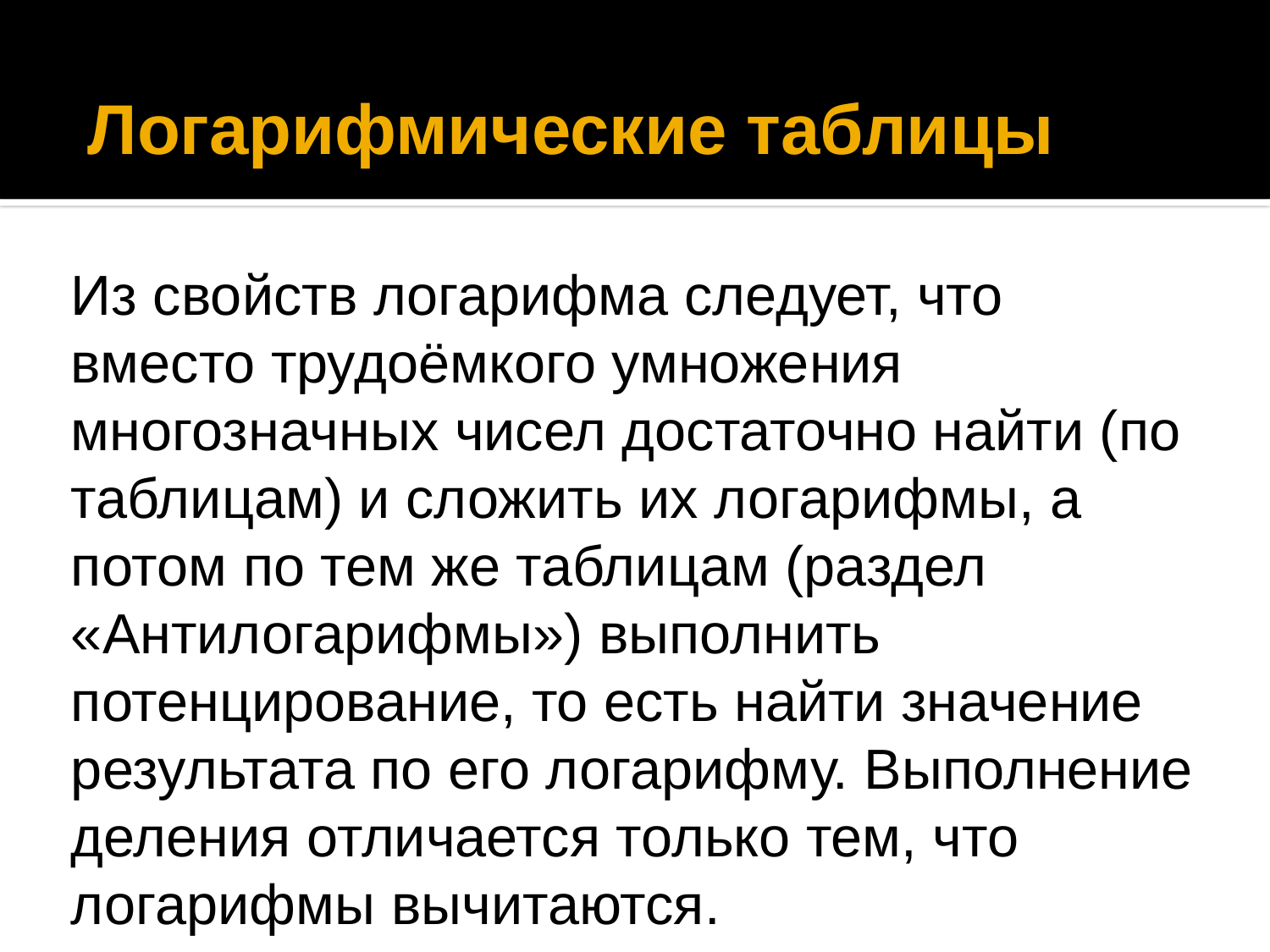

# Логарифмические таблицы
Из свойств логарифма следует, что вместо трудоёмкого умножения многозначных чисел достаточно найти (по таблицам) и сложить их логарифмы, а потом по тем же таблицам (раздел «Антилогарифмы») выполнить потенцирование, то есть найти значение результата по его логарифму. Выполнение деления отличается только тем, что логарифмы вычитаются.